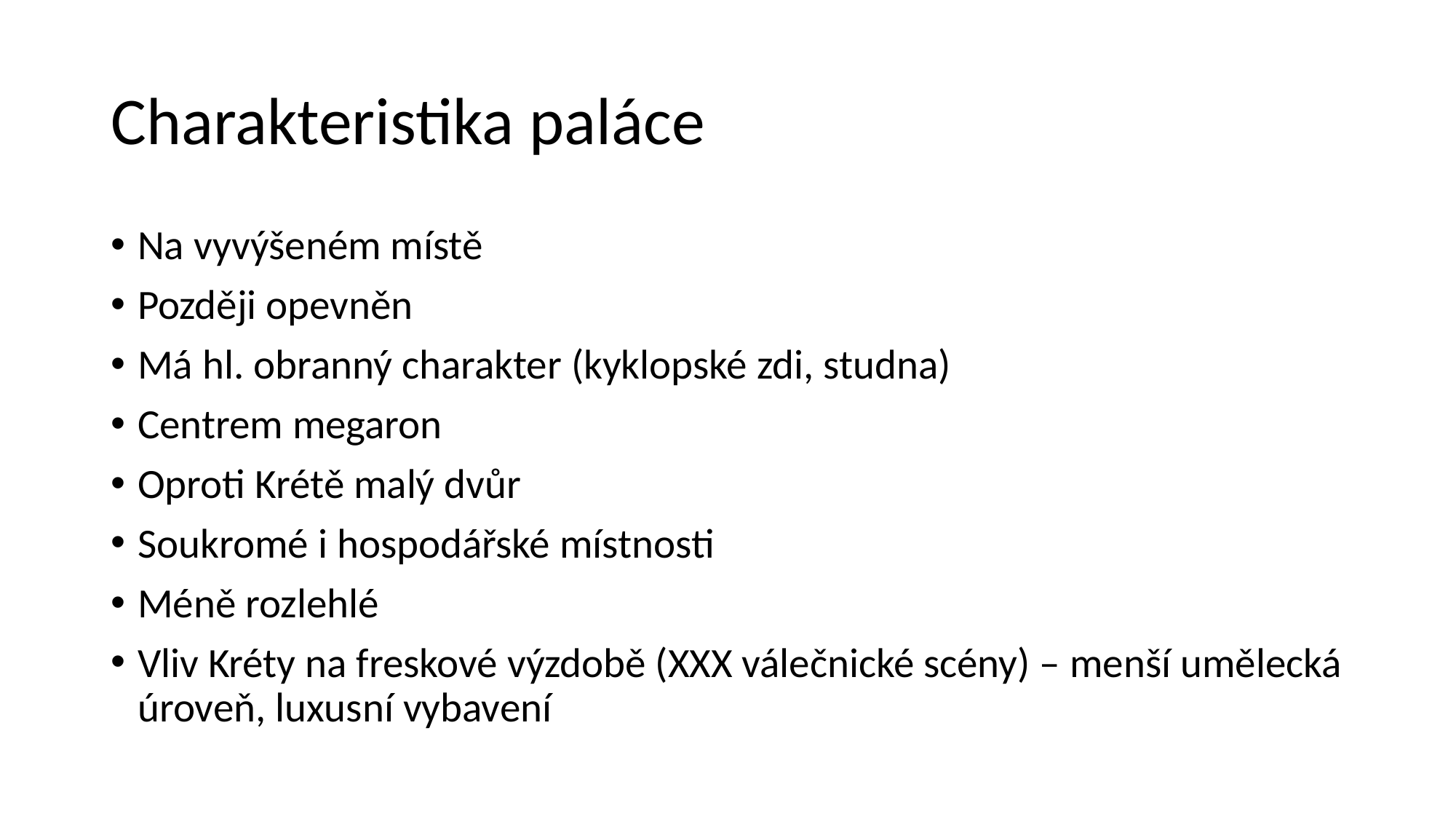

# Charakteristika paláce
Na vyvýšeném místě
Později opevněn
Má hl. obranný charakter (kyklopské zdi, studna)
Centrem megaron
Oproti Krétě malý dvůr
Soukromé i hospodářské místnosti
Méně rozlehlé
Vliv Kréty na freskové výzdobě (XXX válečnické scény) – menší umělecká úroveň, luxusní vybavení